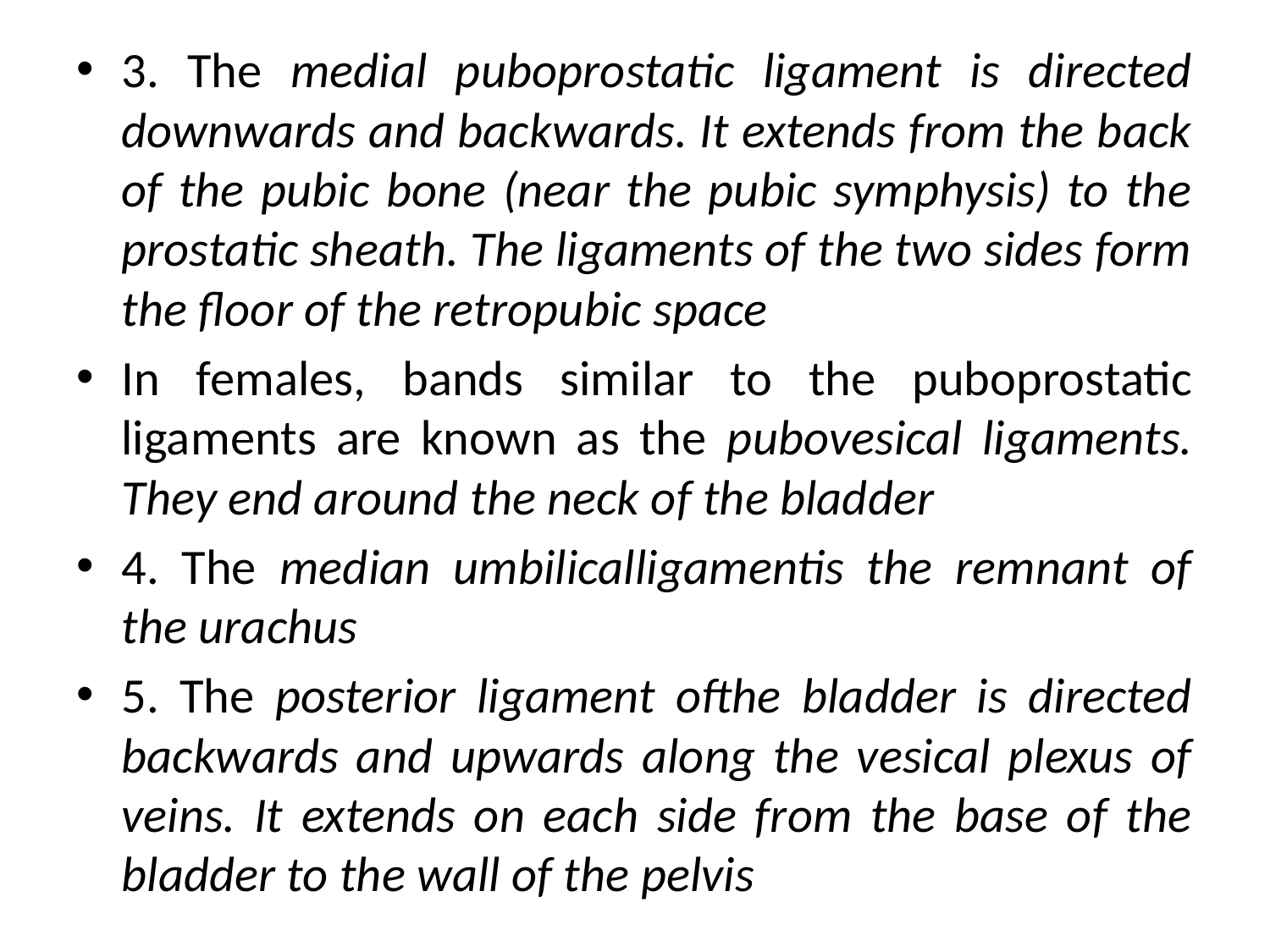

3. The medial puboprostatic ligament is directed downwards and backwards. It extends from the back of the pubic bone (near the pubic symphysis) to the prostatic sheath. The ligaments of the two sides form the floor of the retropubic space
In females, bands similar to the puboprostatic ligaments are known as the pubovesical ligaments. They end around the neck of the bladder
4. The median umbilicalligamentis the remnant of the urachus
5. The posterior ligament ofthe bladder is directed backwards and upwards along the vesical plexus of veins. It extends on each side from the base of the bladder to the wall of the pelvis